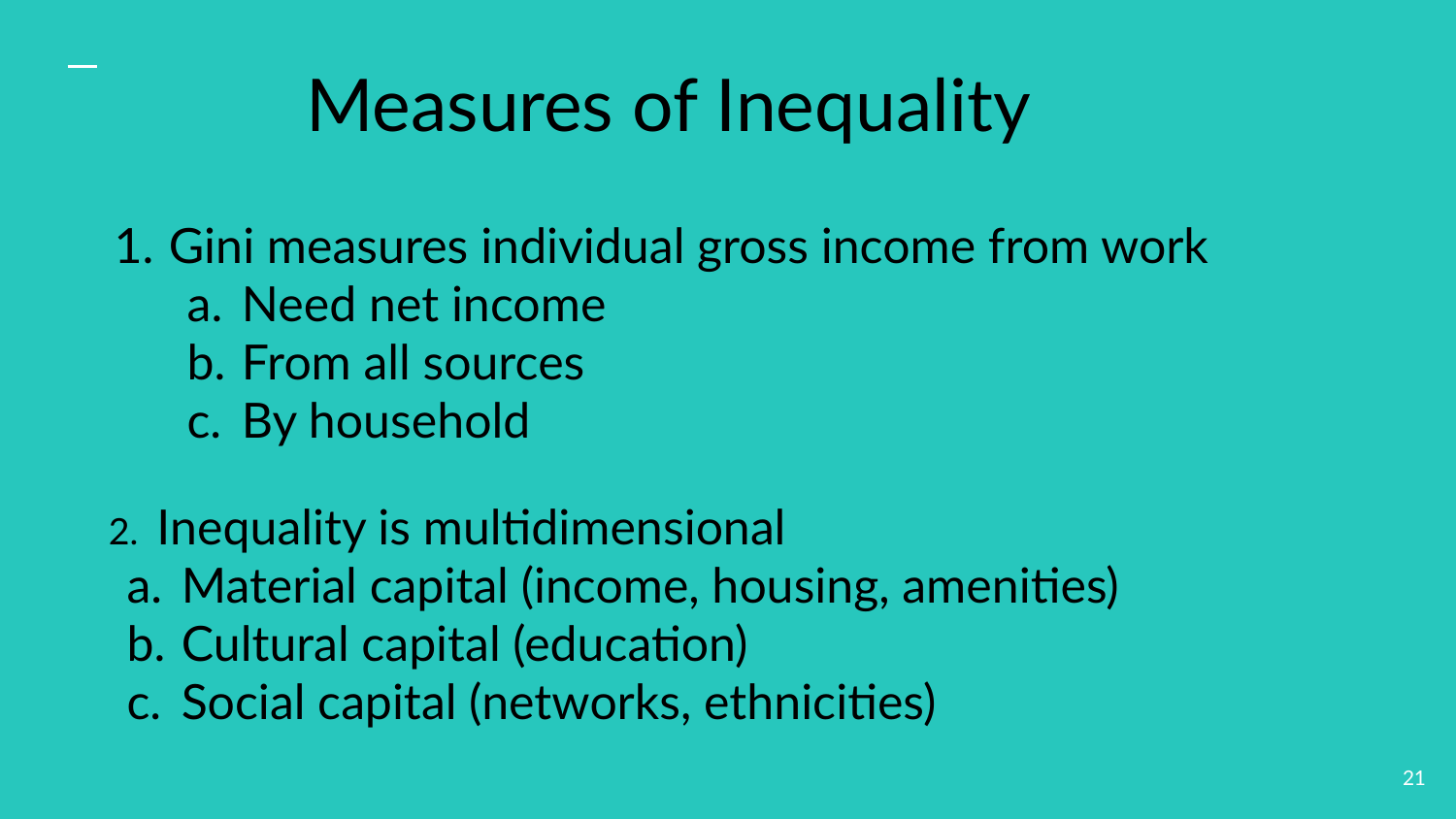

Measures of Inequality
Gini measures individual gross income from work
Need net income
From all sources
By household
2.  Inequality is multidimensional
Material capital (income, housing, amenities)
Cultural capital (education)
Social capital (networks, ethnicities)
21